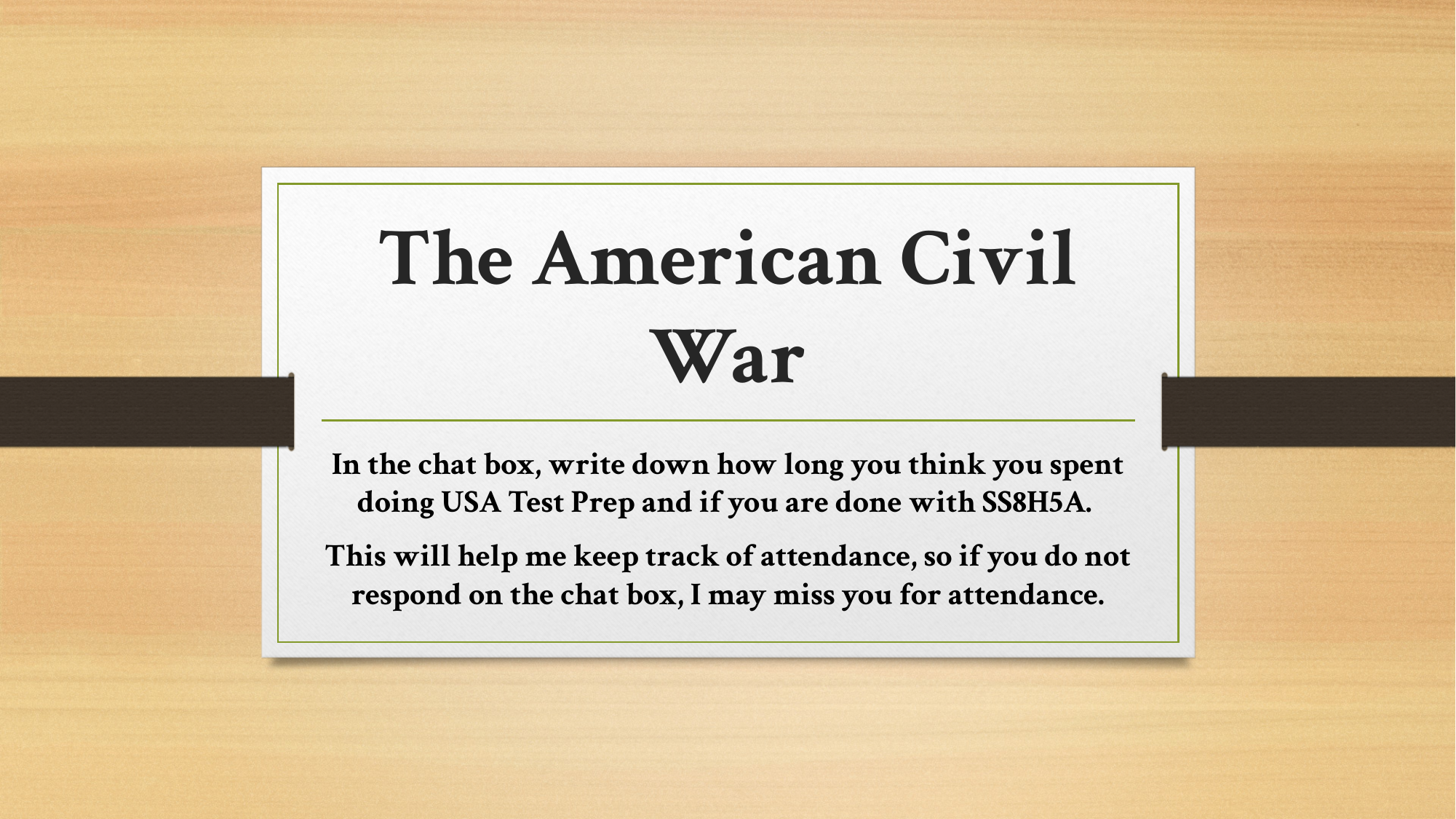

# The American Civil War
In the chat box, write down how long you think you spent doing USA Test Prep and if you are done with SS8H5A.
This will help me keep track of attendance, so if you do not respond on the chat box, I may miss you for attendance.